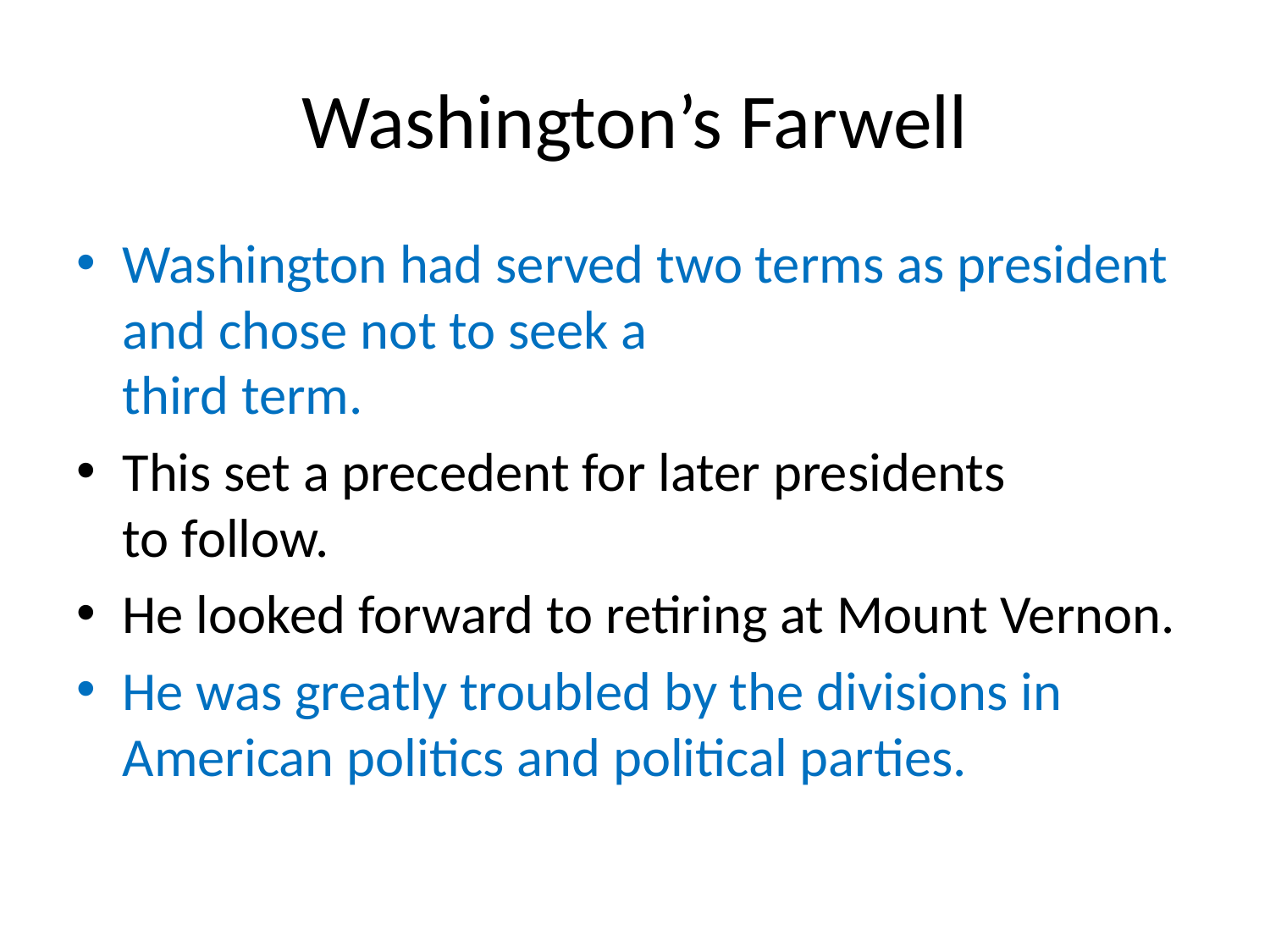

# Washington’s Farwell
Washington had served two terms as president and chose not to seek a
third term.
This set a precedent for later presidents
to follow.
He looked forward to retiring at Mount Vernon.
He was greatly troubled by the divisions in American politics and political parties.